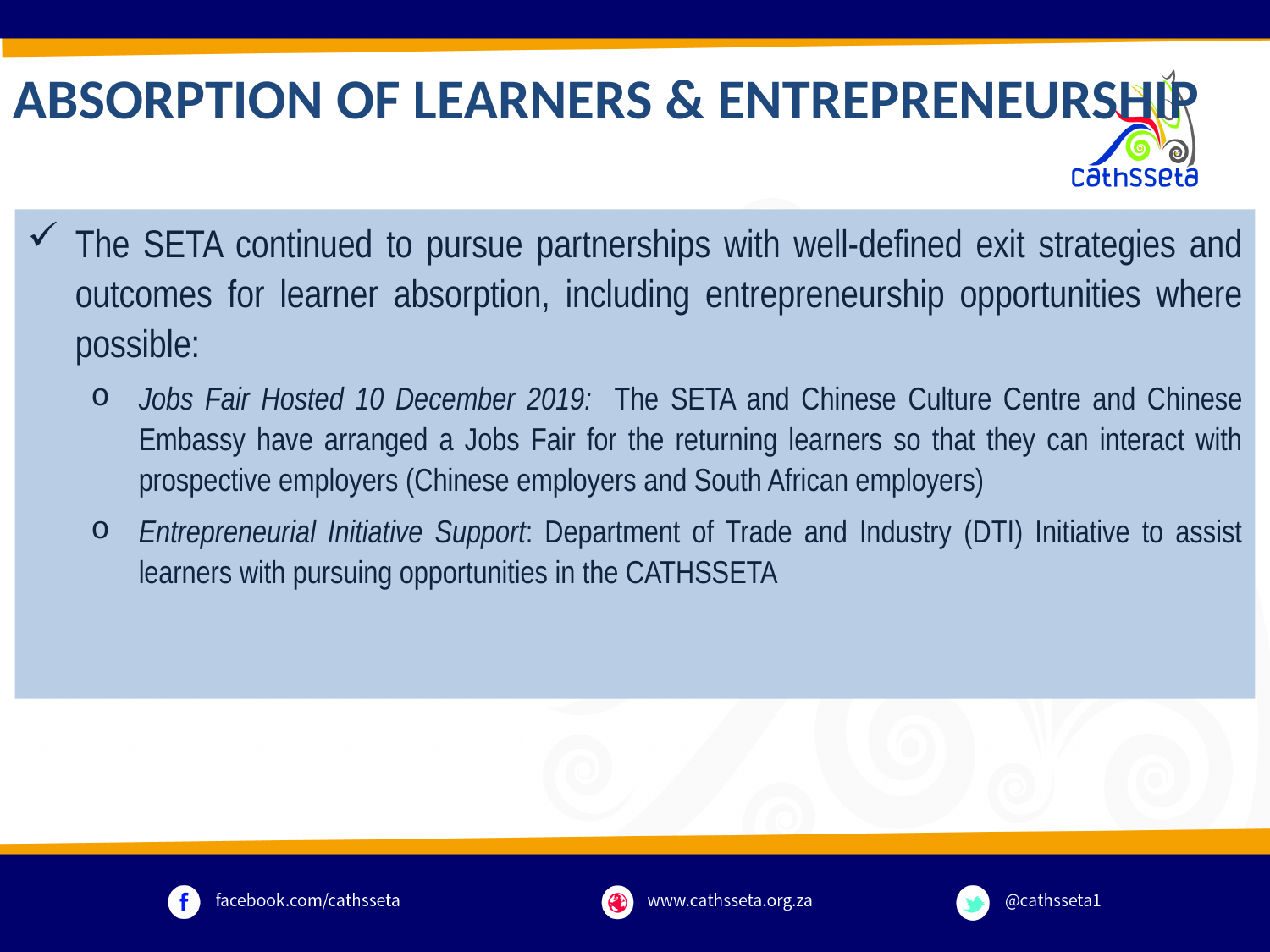

ABSORPTION OF LEARNERS & ENTREPRENEURSHIP
The SETA continued to pursue partnerships with well-defined exit strategies and outcomes for learner absorption, including entrepreneurship opportunities where possible:
Jobs Fair Hosted 10 December 2019:  The SETA and Chinese Culture Centre and Chinese Embassy have arranged a Jobs Fair for the returning learners so that they can interact with prospective employers (Chinese employers and South African employers)
Entrepreneurial Initiative Support: Department of Trade and Industry (DTI) Initiative to assist learners with pursuing opportunities in the CATHSSETA